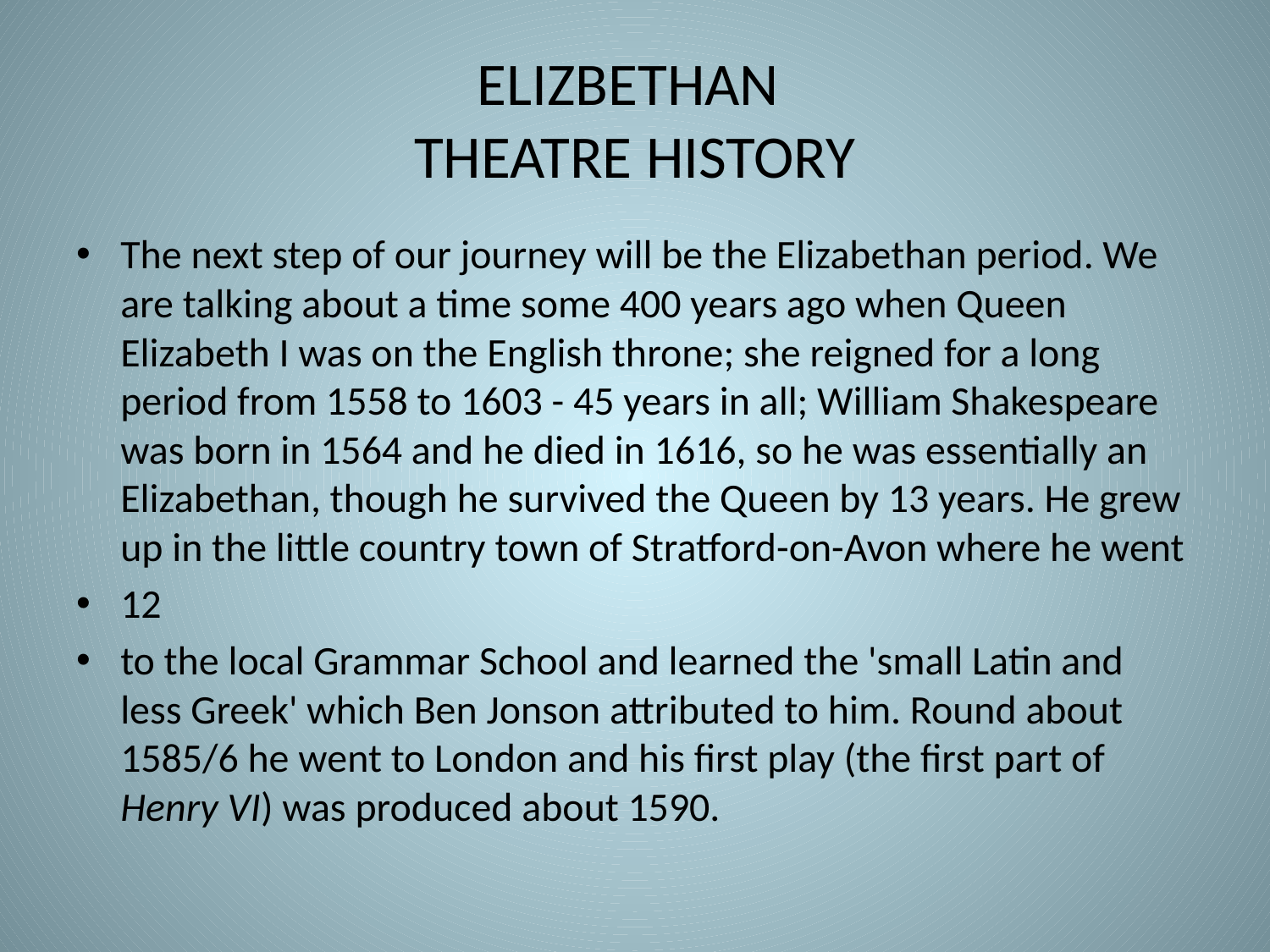

# ELIZBETHAN THEATRE HISTORY
The next step of our journey will be the Elizabethan period. We are talking about a time some 400 years ago when Queen Elizabeth I was on the English throne; she reigned for a long period from 1558 to 1603 - 45 years in all; William Shakespeare was born in 1564 and he died in 1616, so he was essentially an Elizabethan, though he survived the Queen by 13 years. He grew up in the little country town of Stratford-on-Avon where he went
12
to the local Grammar School and learned the 'small Latin and less Greek' which Ben Jonson attributed to him. Round about 1585/6 he went to London and his first play (the first part of Henry VI) was produced about 1590.